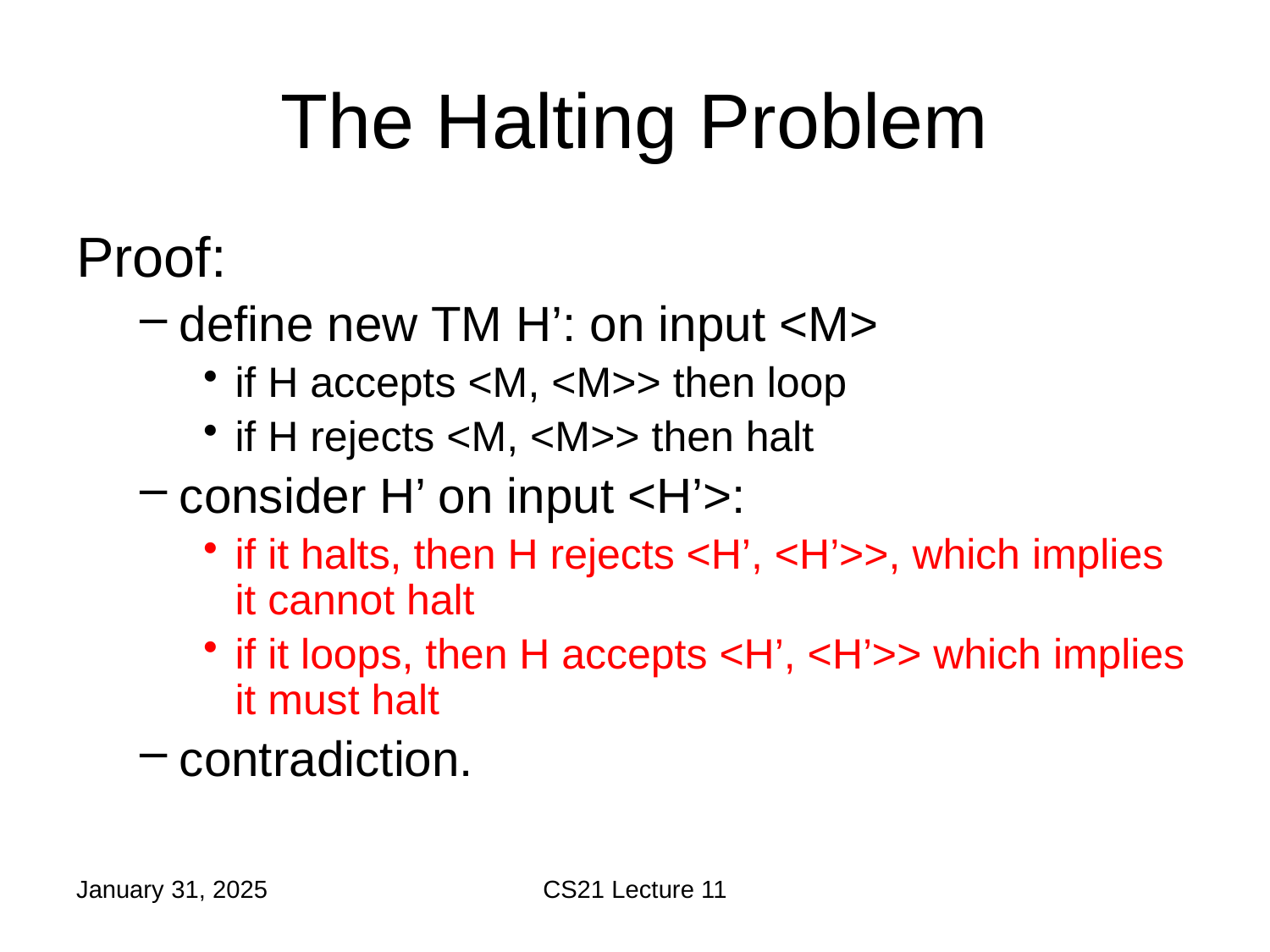

# The Halting Problem
Proof:
define new TM H’: on input <M>
if H accepts <M, <M>> then loop
if H rejects <M, <M>> then halt
consider H’ on input <H’>:
if it halts, then H rejects <H’, <H’>>, which implies it cannot halt
if it loops, then H accepts <H’, <H’>> which implies it must halt
contradiction.
January 31, 2025
CS21 Lecture 11